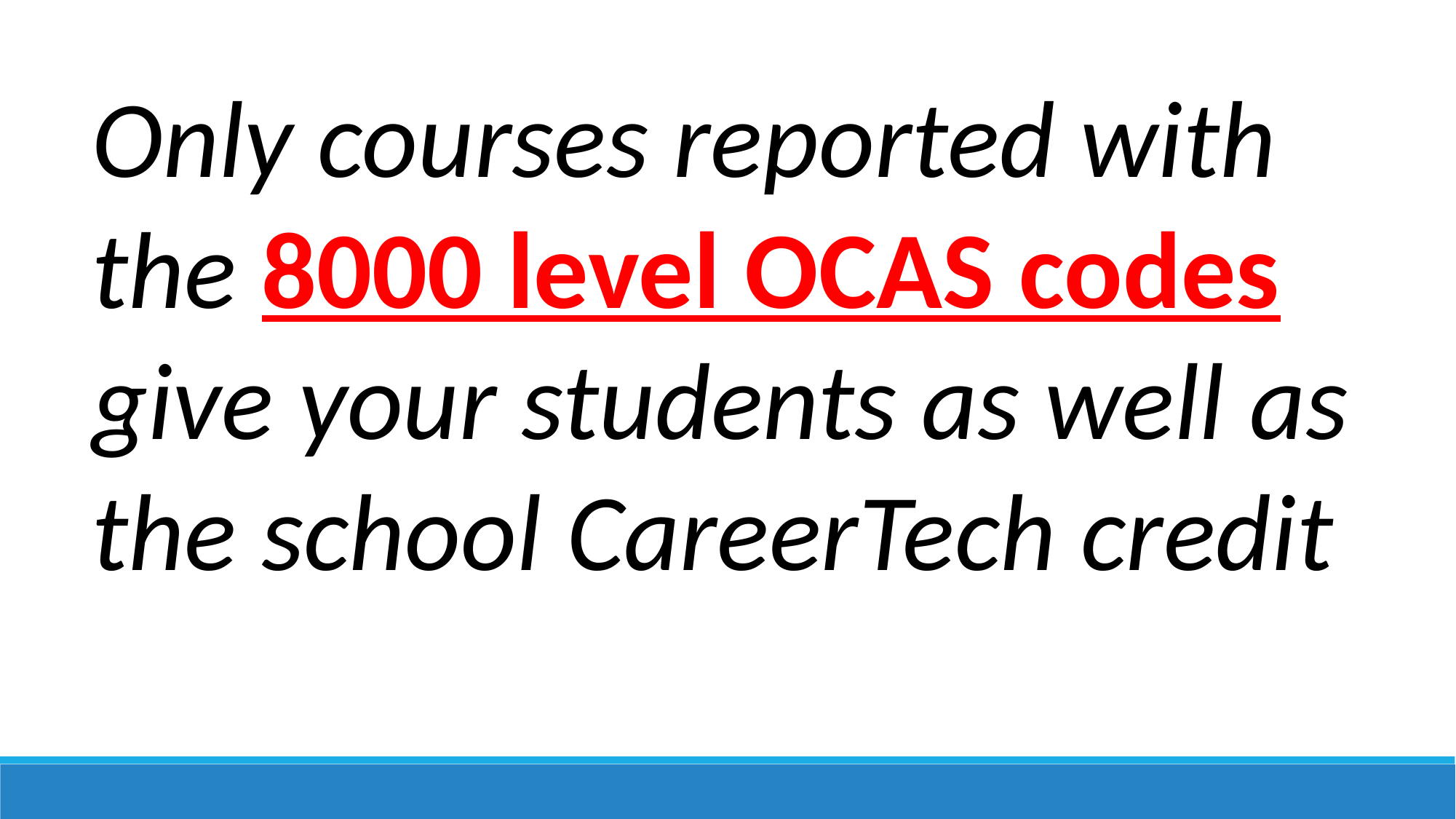

Only courses reported with the 8000 level OCAS codes give your students as well as the school CareerTech credit